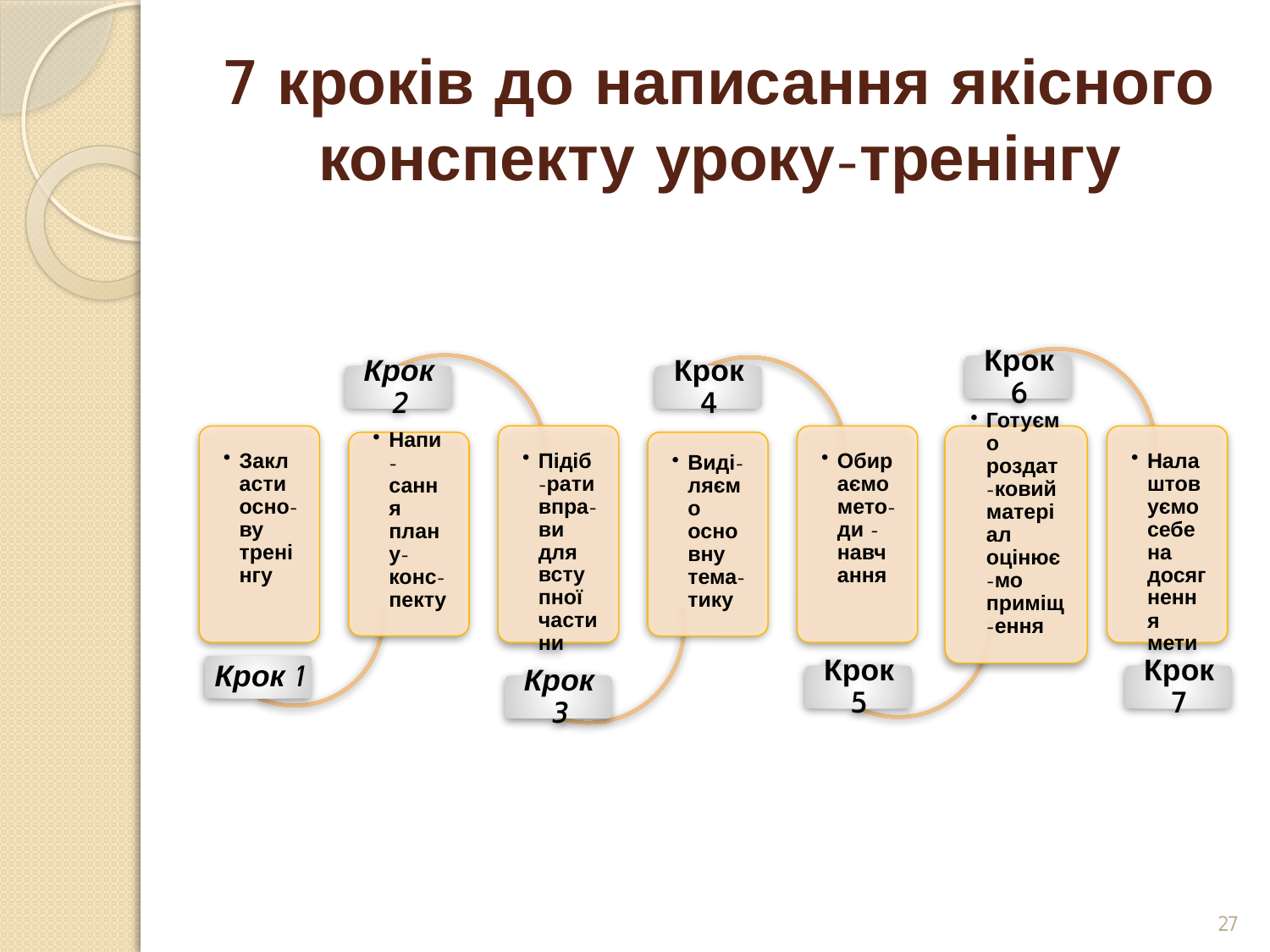

# 7 кроків до написання якісного конспекту уроку-тренінгу
Закласти осно-ву тренінгу
Крок 1
Напи-сання плану-конс-пекту
Крок 2
Підіб-рати впра-ви для вступної частини
Крок 3
Виді-ляємо основну тема-тику
Крок 4
Обираємо мето-ди -навчання
Крок 5
Готуємо роздат-ковий матеріал оцінює-мо приміщ-ення
Крок 6
Налаштовуємо себе на досягнення мети
Крок 7
27